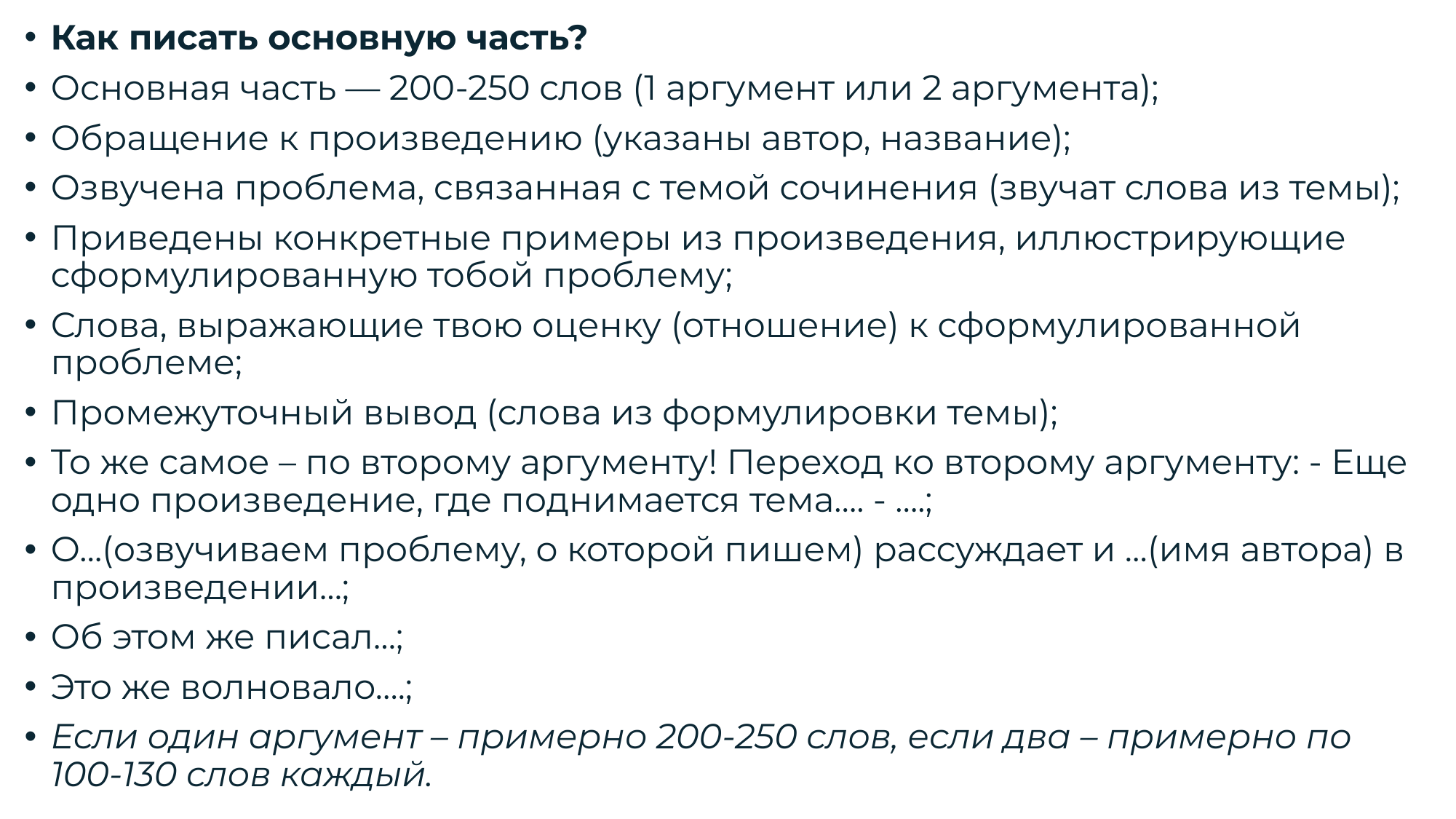

Как писать основную часть?
Основная часть — 200-250 слов (1 аргумент или 2 аргумента);
Обращение к произведению (указаны автор, название);
Озвучена проблема, связанная с темой сочинения (звучат слова из темы);
Приведены конкретные примеры из произведения, иллюстрирующие сформулированную тобой проблему;
Слова, выражающие твою оценку (отношение) к сформулированной проблеме;
Промежуточный вывод (слова из формулировки темы);
То же самое – по второму аргументу! Переход ко второму аргументу: - Еще одно произведение, где поднимается тема…. - ….;
О…(озвучиваем проблему, о которой пишем) рассуждает и …(имя автора) в произведении…;
Об этом же писал…;
Это же волновало….;
Если один аргумент – примерно 200-250 слов, если два – примерно по 100-130 слов каждый.